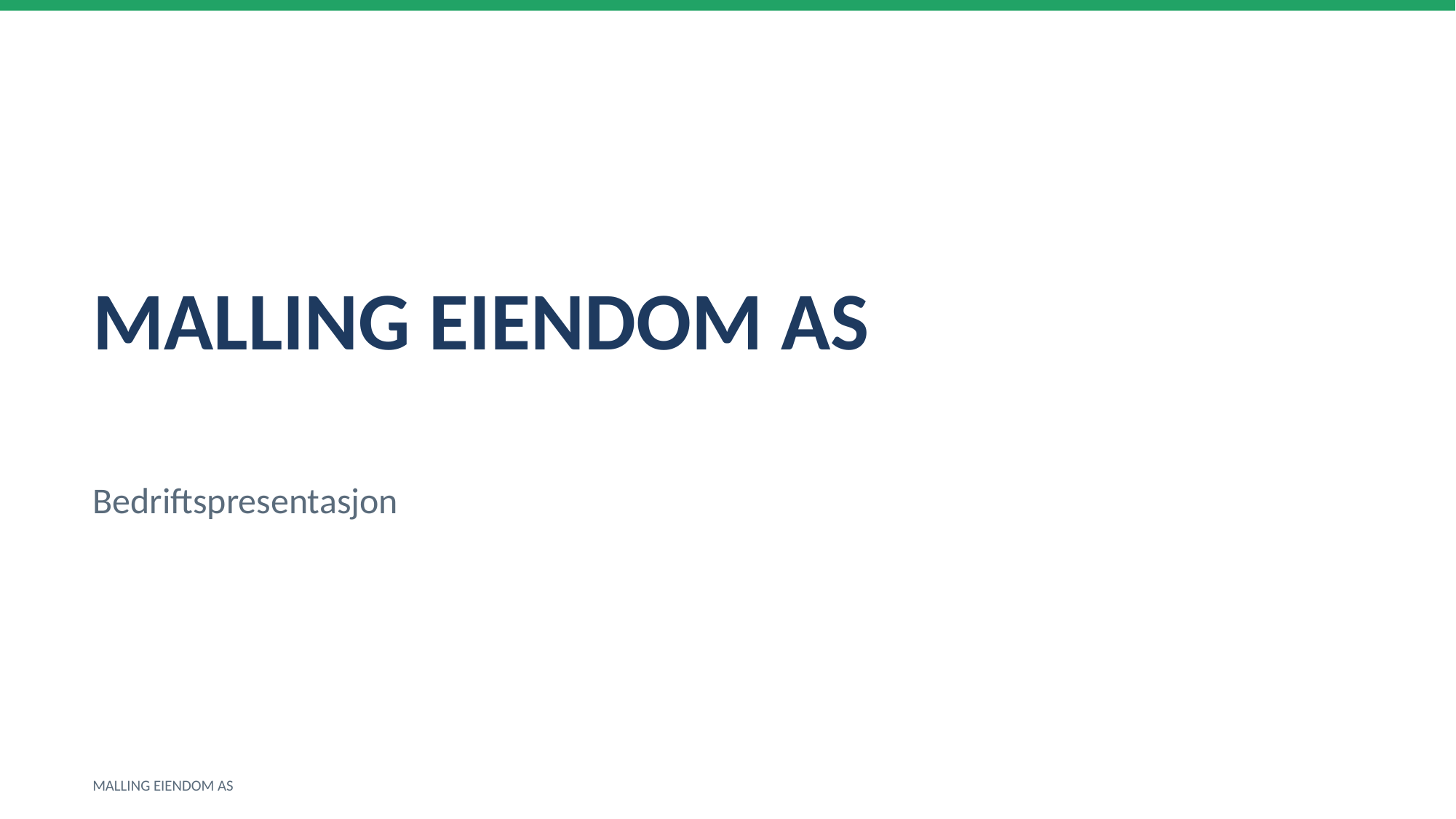

MALLING EIENDOM AS
Bedriftspresentasjon
MALLING EIENDOM AS